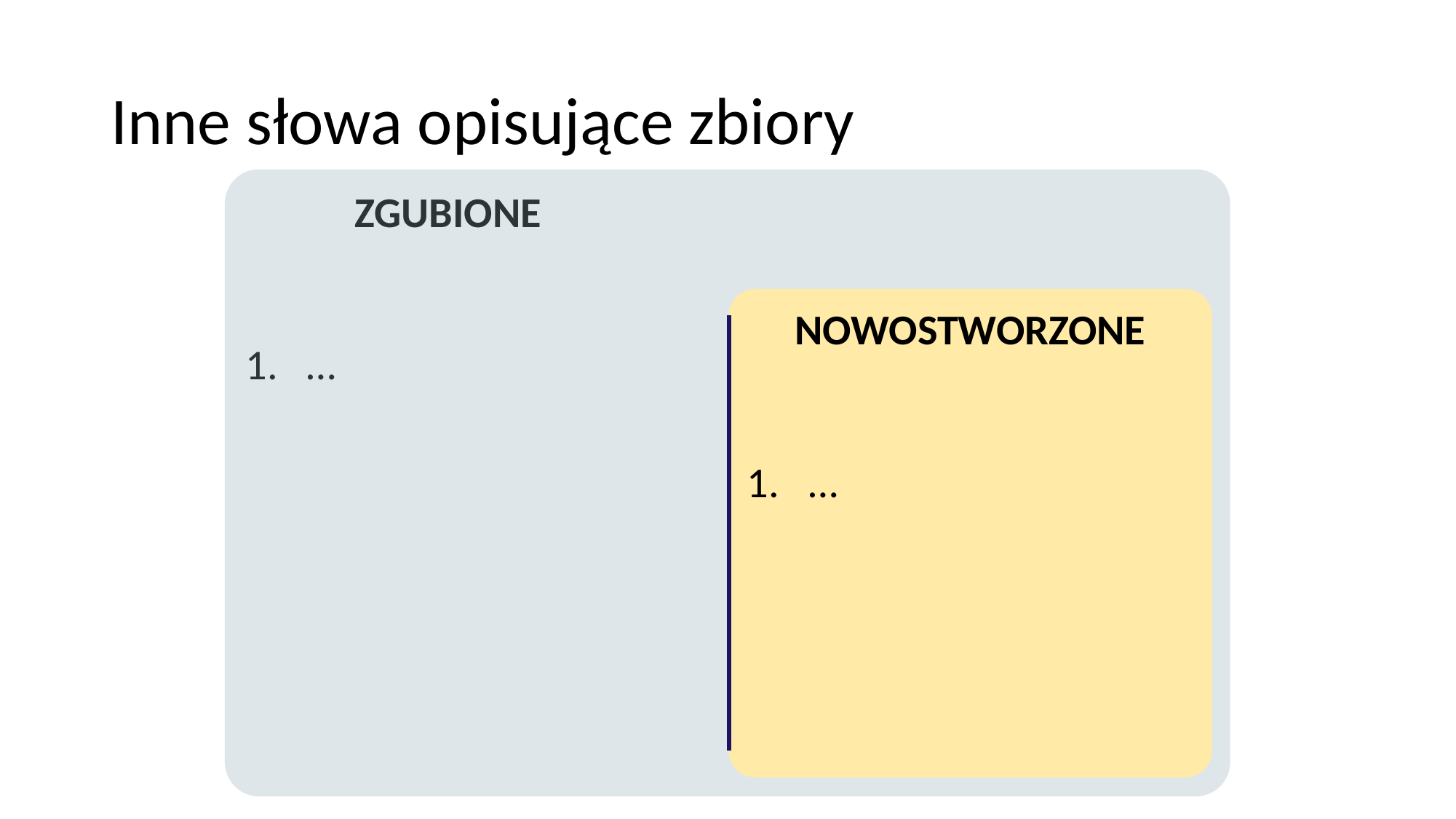

# Inne słowa opisujące zbiory
	ZGUBIONE

…
NOWOSTWORZONE

…